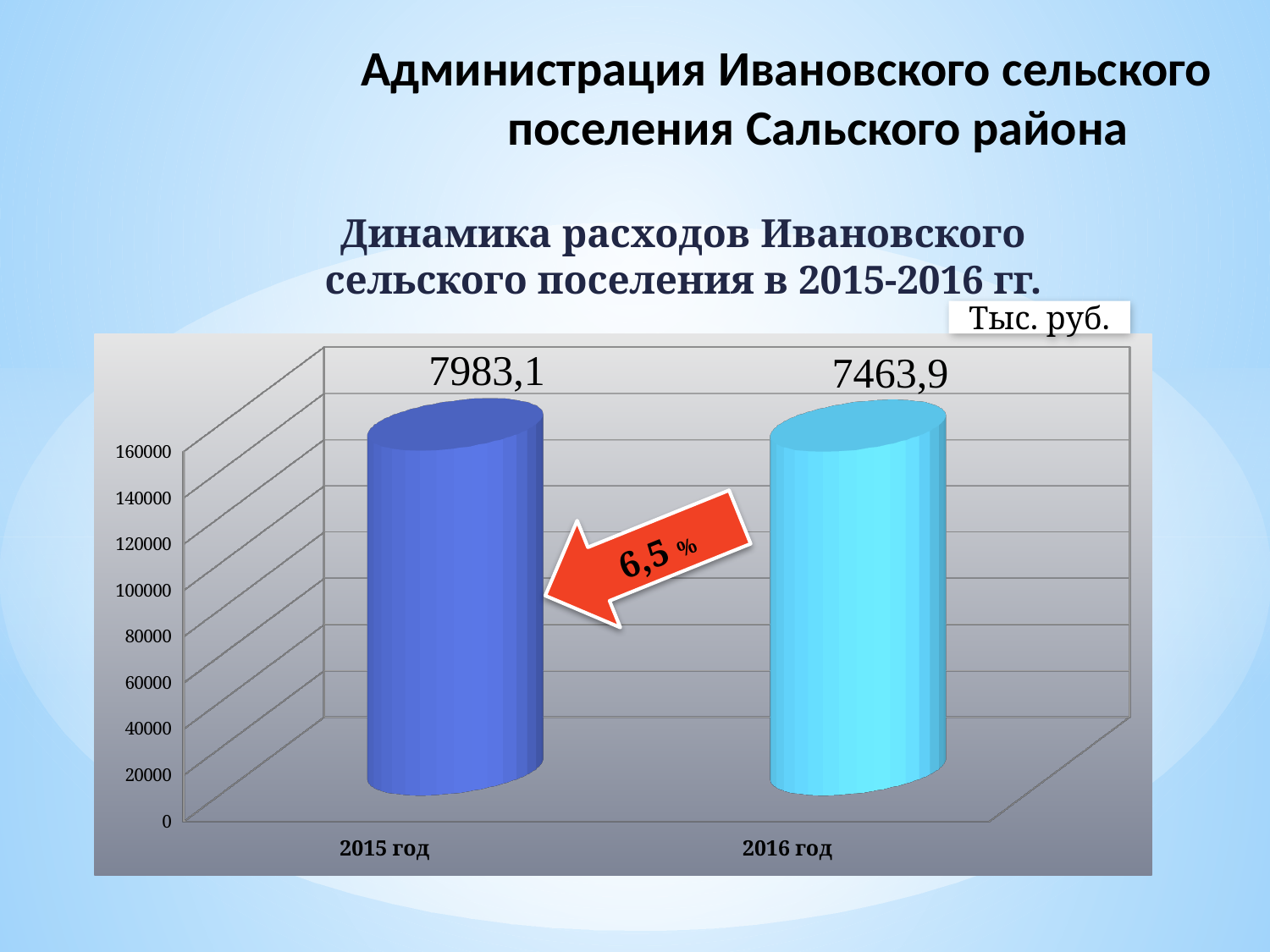

# Администрация Ивановского сельского поселения Сальского района
Динамика расходов Ивановского сельского поселения в 2015-2016 гг.
Тыс. руб.

[unsupported chart]